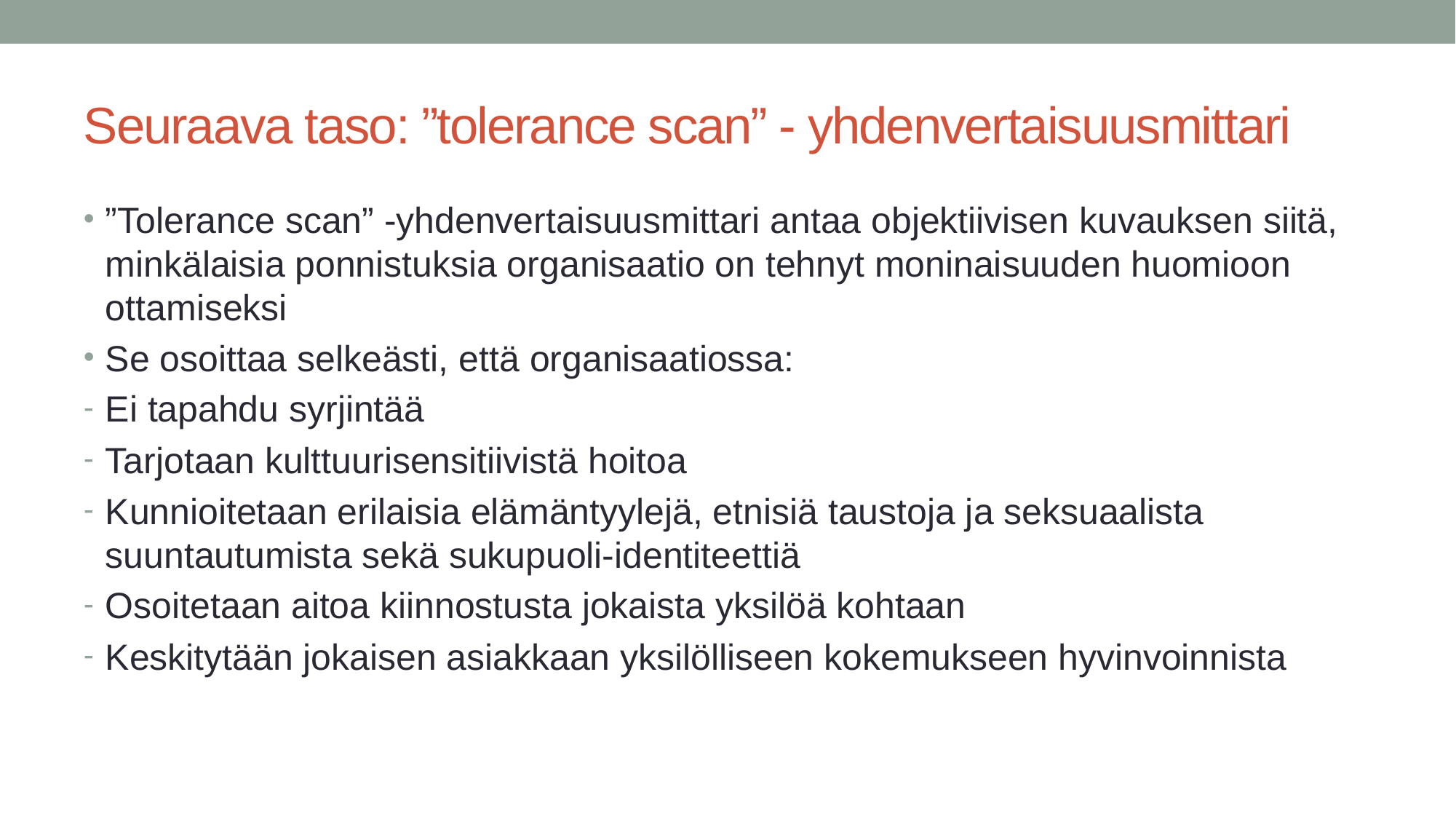

# Seuraava taso: ”tolerance scan” - yhdenvertaisuusmittari
”Tolerance scan” -yhdenvertaisuusmittari antaa objektiivisen kuvauksen siitä, minkälaisia ponnistuksia organisaatio on tehnyt moninaisuuden huomioon ottamiseksi
Se osoittaa selkeästi, että organisaatiossa:
Ei tapahdu syrjintää
Tarjotaan kulttuurisensitiivistä hoitoa
Kunnioitetaan erilaisia elämäntyylejä, etnisiä taustoja ja seksuaalista suuntautumista sekä sukupuoli-identiteettiä
Osoitetaan aitoa kiinnostusta jokaista yksilöä kohtaan
Keskitytään jokaisen asiakkaan yksilölliseen kokemukseen hyvinvoinnista